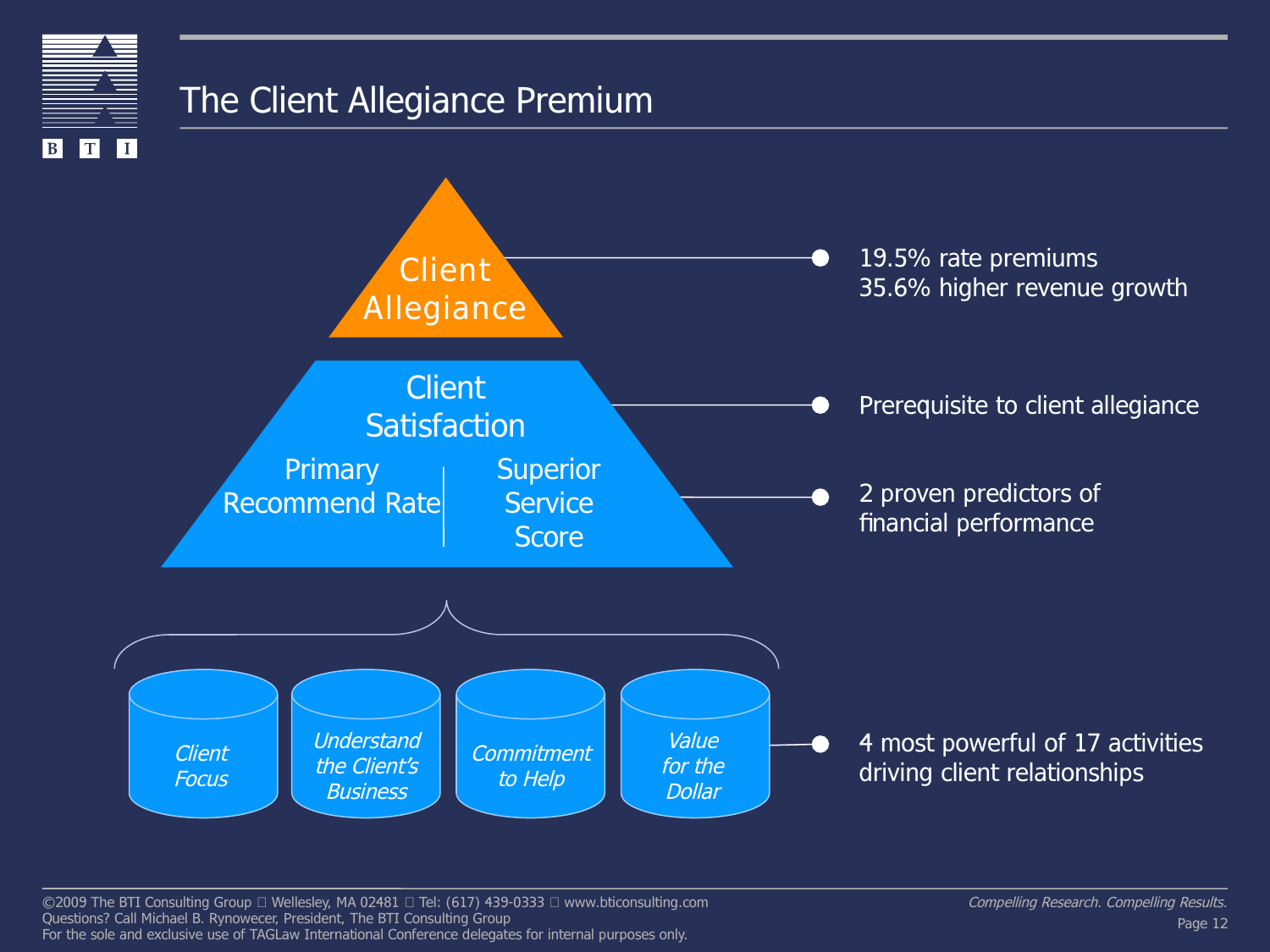

# The Client Allegiance Premium

19.5% rate premiums
35.6% higher revenue growth
Client Allegiance

Client Satisfaction
Prerequisite to client allegiance

Primary Recommend Rate
Superior
Service
Score

2 proven predictors of
financial performance

Value
for the
Dollar
4 most powerful of 17 activities  driving client relationships
Understand
the Client’s Business
Client
Focus
Commitment
to Help